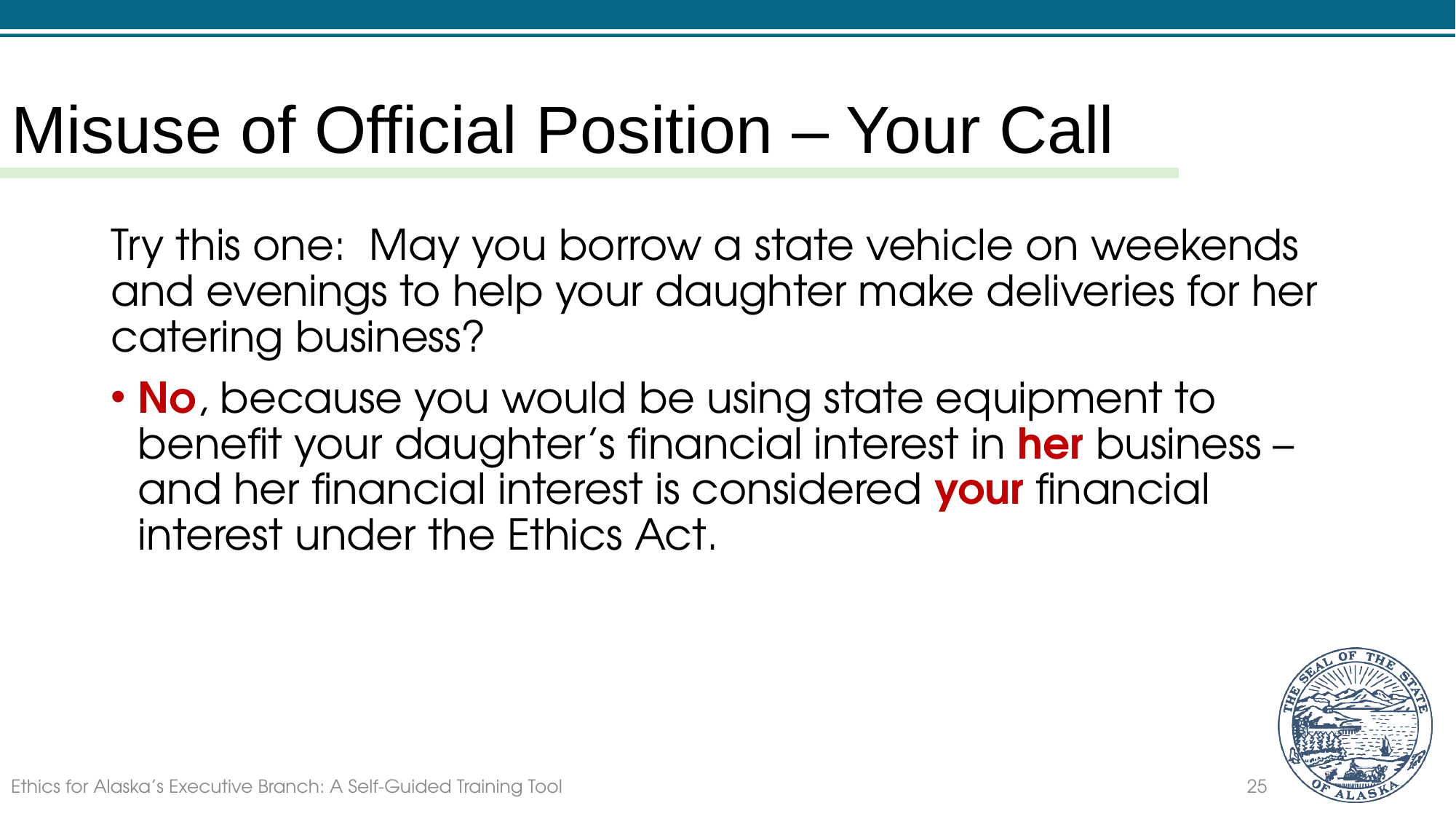

# Misuse of Official Position – Your Call
Try this one:  May you borrow a state vehicle on weekends and evenings to help your daughter make deliveries for her catering business?
No, because you would be using state equipment to benefit your daughter’s financial interest in her business – and her financial interest is considered your financial interest under the Ethics Act.
Ethics for Alaska’s Executive Branch: A Self-Guided Training Tool
25